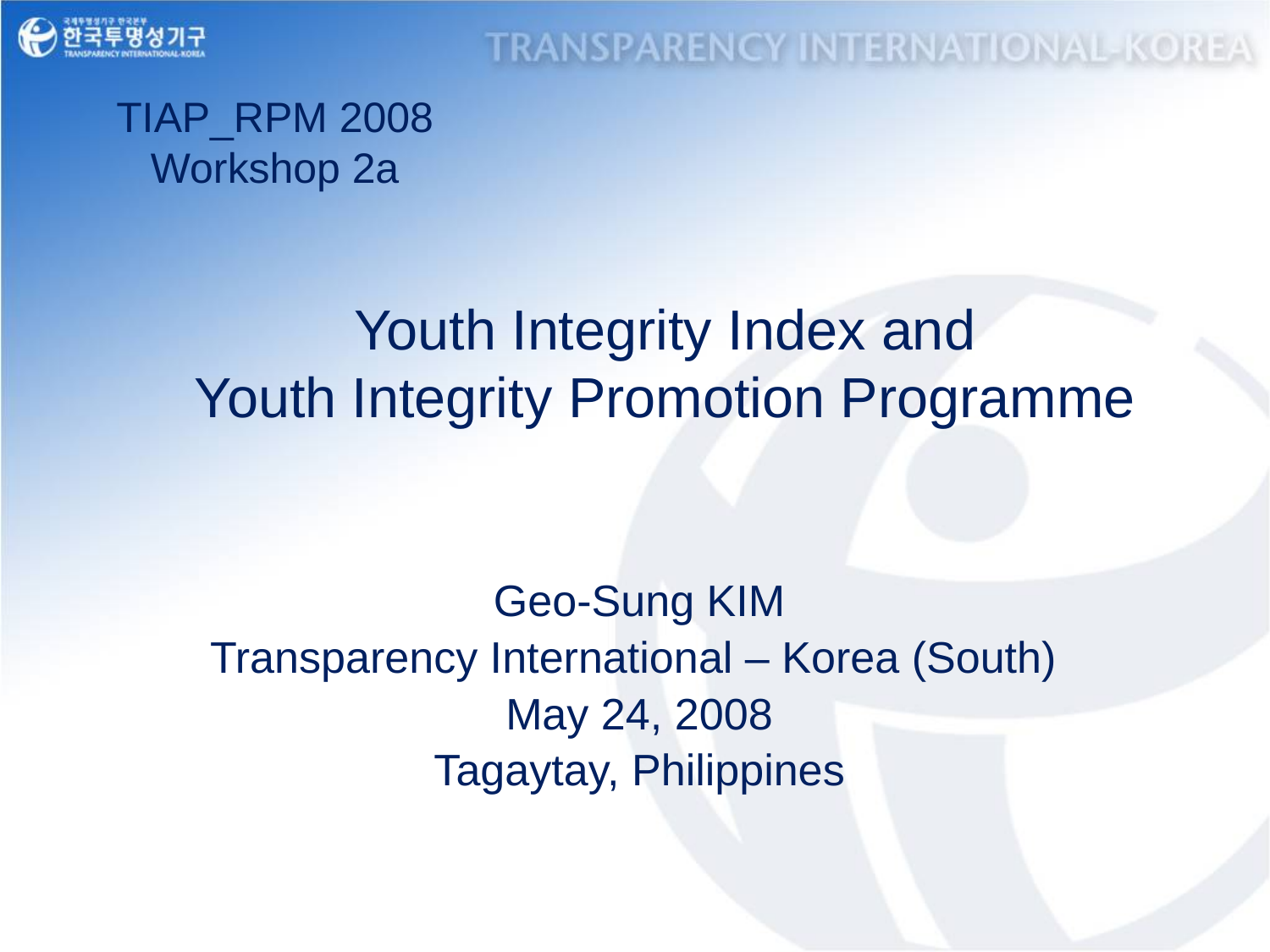

# TIAP_RPM 2008 Workshop 2a
Youth Integrity Index and
Youth Integrity Promotion Programme
Geo-Sung KIM
Transparency International – Korea (South)
May 24, 2008
Tagaytay, Philippines